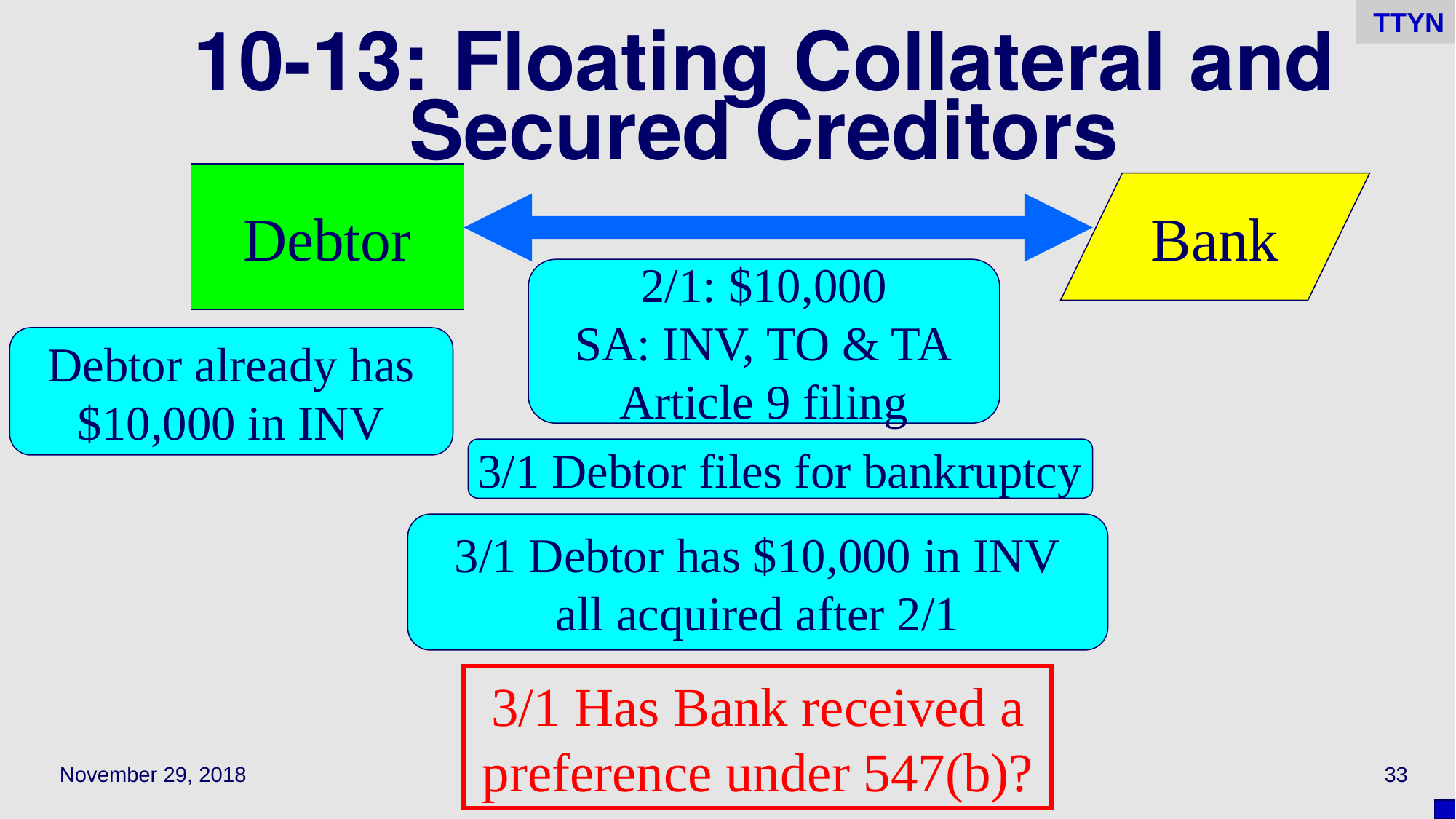

TTYN
# 10-13: Floating Collateral and Secured Creditors
Debtor
Bank

2/1: $10,000
SA: INV, TO & TA
Article 9 filing
Debtor already has
$10,000 in INV
3/1 Debtor files for bankruptcy
3/1 Debtor has $10,000 in INV
all acquired after 2/1
3/1 Has Bank received a preference under 547(b)?
November 29, 2018
33